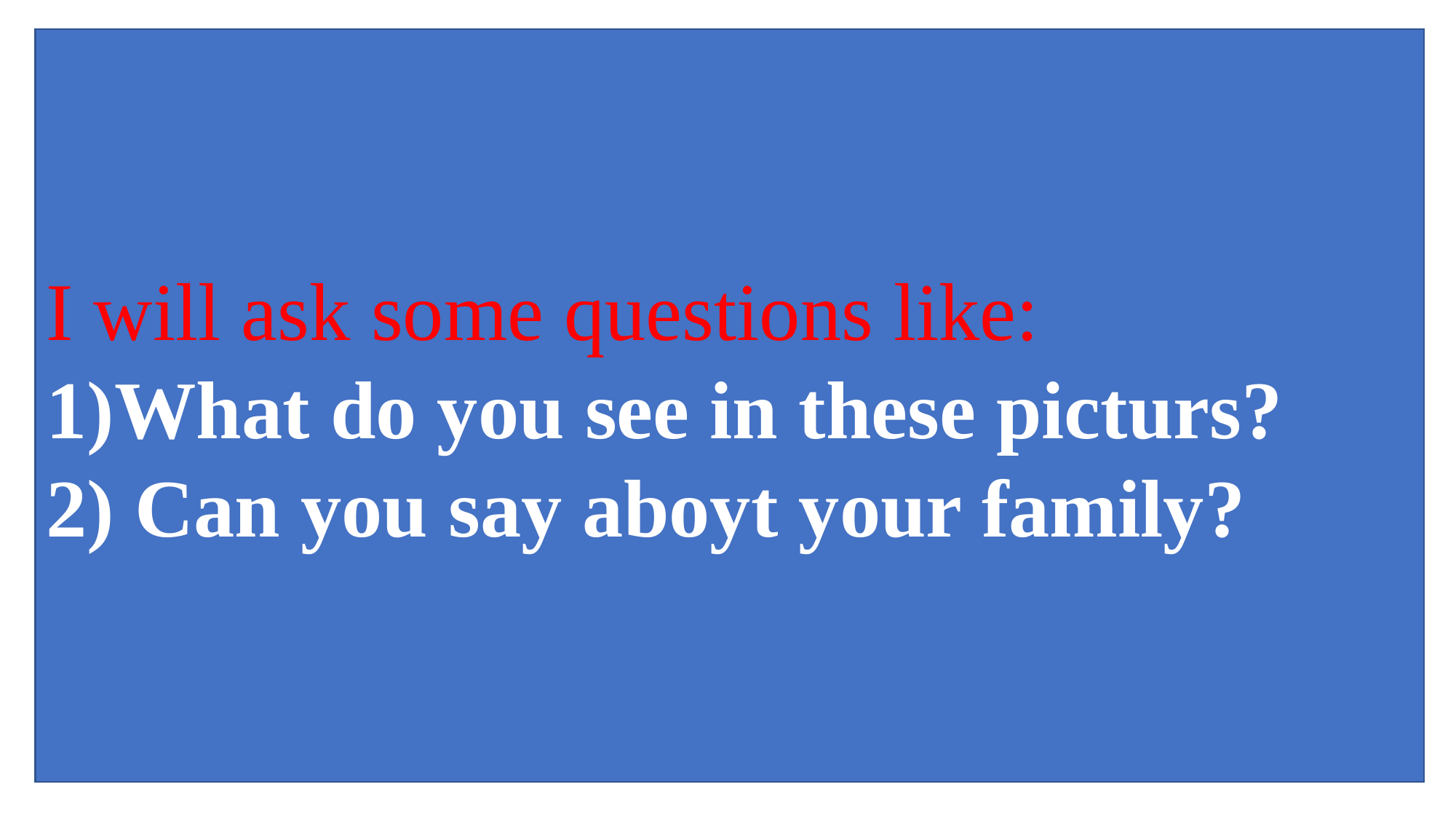

I will ask some questions like:
1)What do you see in these picturs?
2) Can you say aboyt your family?